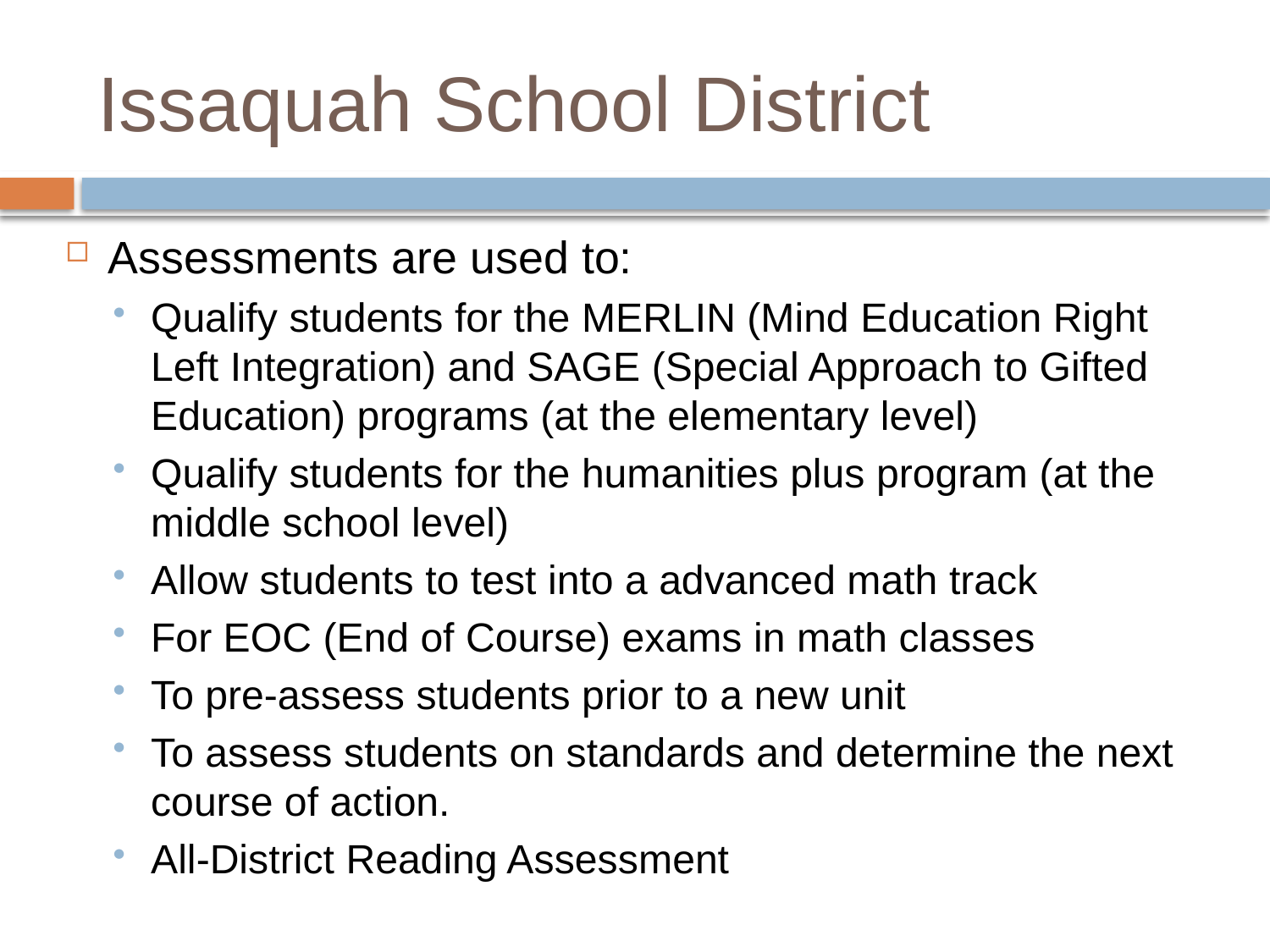

# Issaquah School District
Assessments are used to:
Qualify students for the MERLIN (Mind Education Right Left Integration) and SAGE (Special Approach to Gifted Education) programs (at the elementary level)
Qualify students for the humanities plus program (at the middle school level)
Allow students to test into a advanced math track
For EOC (End of Course) exams in math classes
To pre-assess students prior to a new unit
To assess students on standards and determine the next course of action.
All-District Reading Assessment